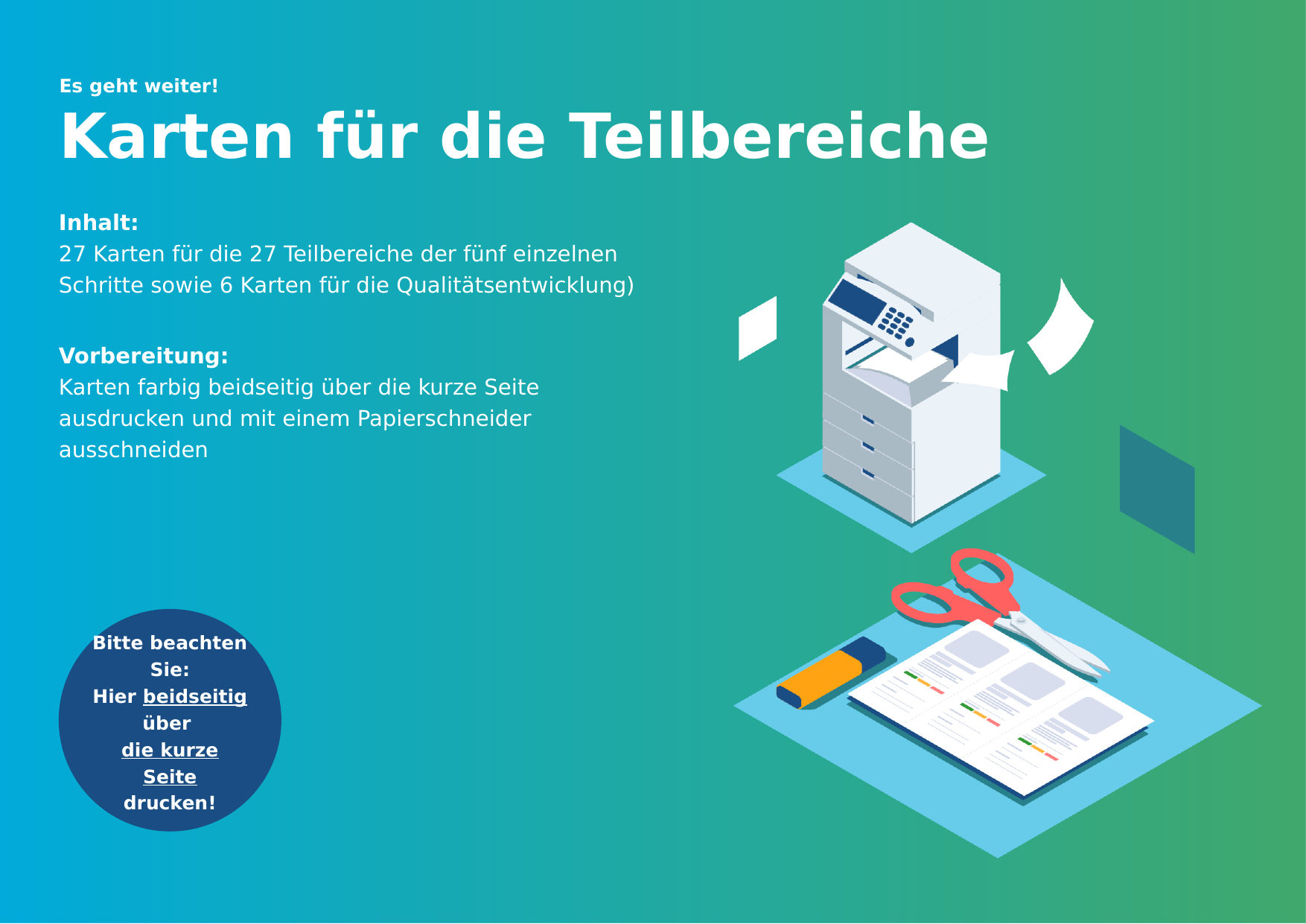

Es geht weiter!
Karten für die Teilbereiche

Inhalt:
27 Karten für die 27 Teilbereiche der fünf einzelnen Schritte sowie 6 Karten für die Qualitätsentwicklung)
Vorbereitung:
Karten farbig beidseitig über die kurze Seite ausdrucken und mit einem Papierschneider ausschneiden

Bitte beachten Sie:
Hier beidseitig über
die kurze Seite
drucken!